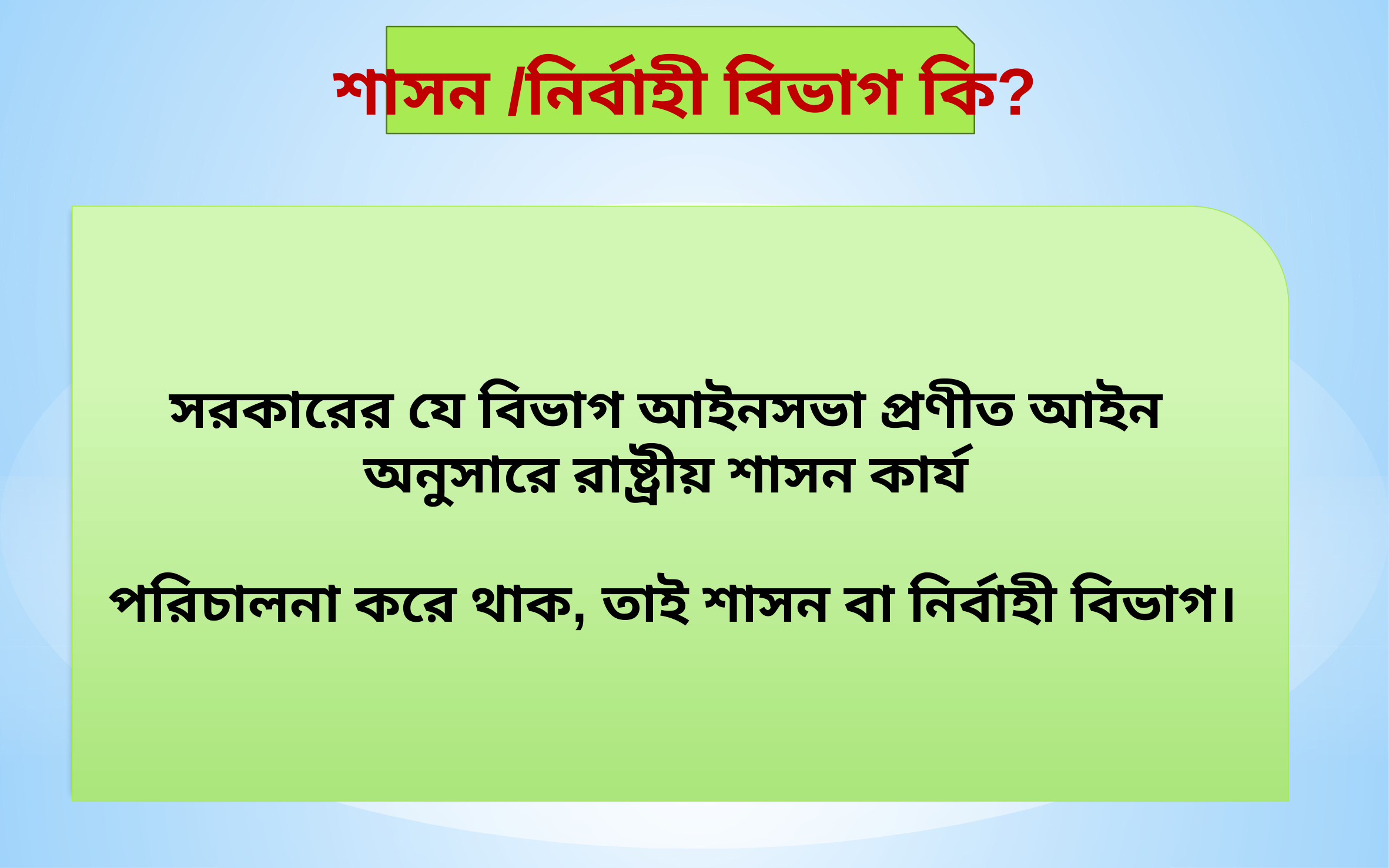

শাসন /নির্বাহী বিভাগ কি?
সরকারের যে বিভাগ আইনসভা প্রণীত আইন অনুসারে রাষ্ট্রীয় শাসন কার্য

 পরিচালনা করে থাক, তাই শাসন বা নির্বাহী বিভাগ।